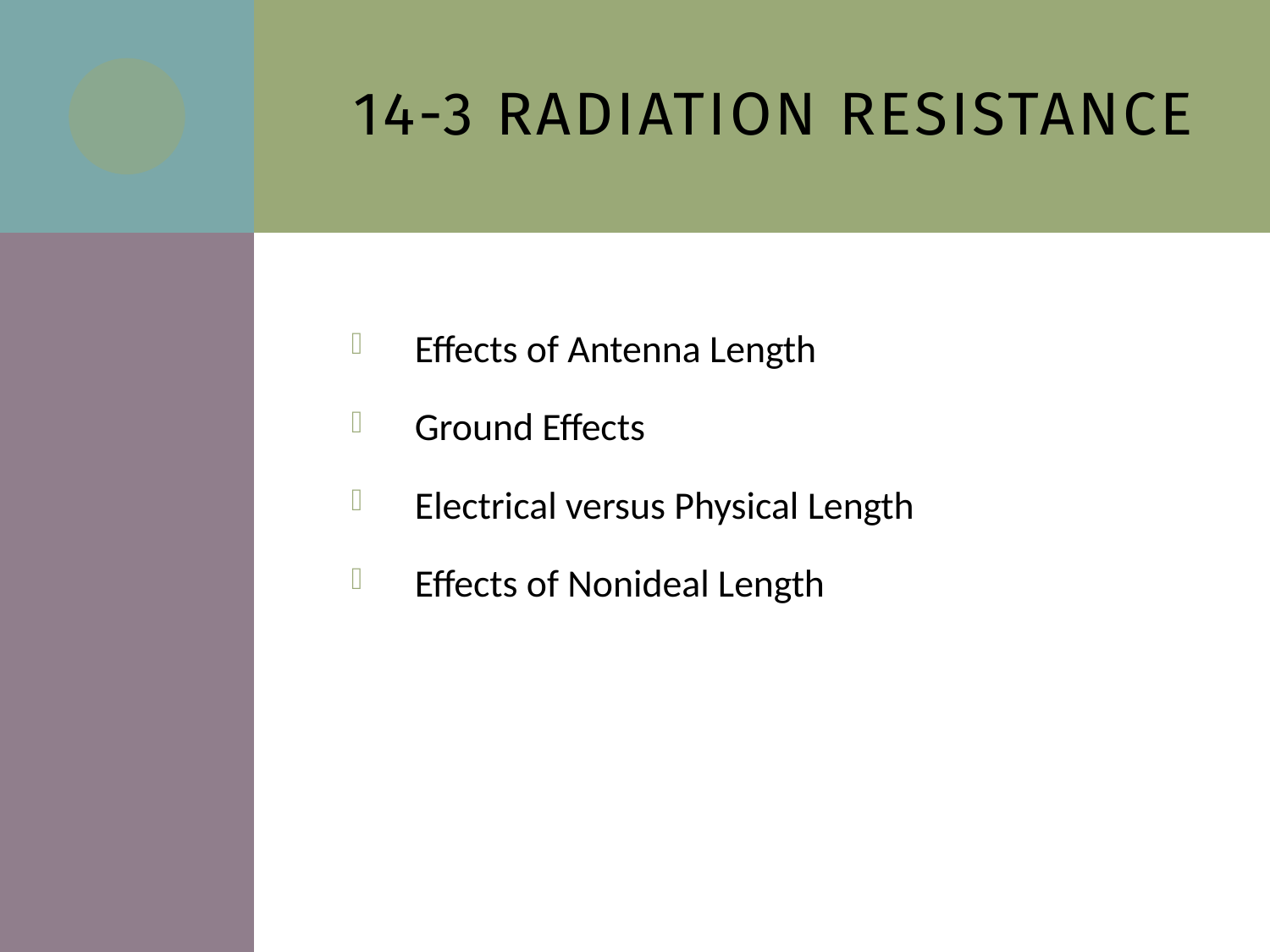

# 14-3 Radiation Resistance
Effects of Antenna Length
Ground Effects
Electrical versus Physical Length
Effects of Nonideal Length